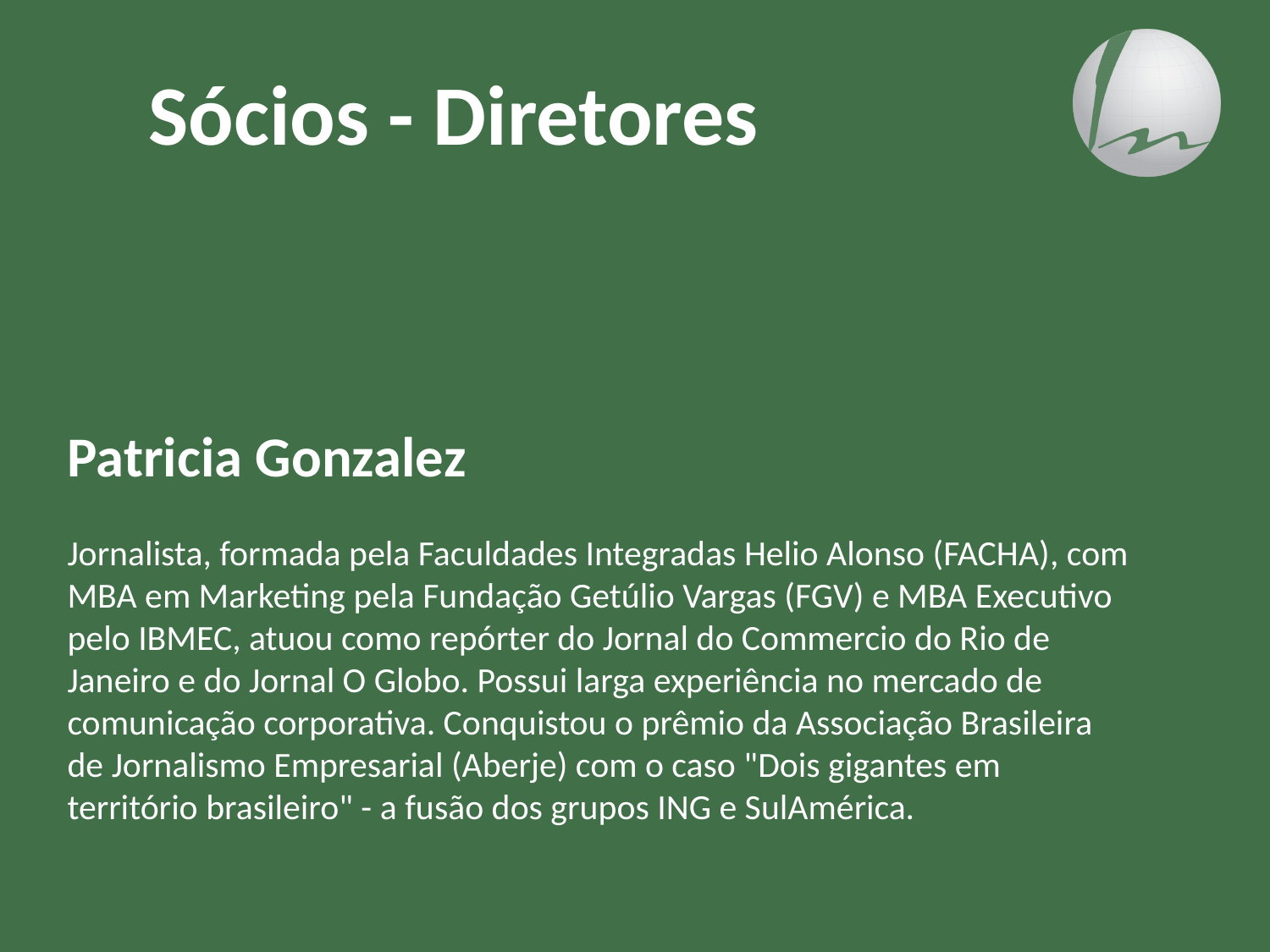

Sócios - Diretores
Patricia Gonzalez

Jornalista, formada pela Faculdades Integradas Helio Alonso (FACHA), com MBA em Marketing pela Fundação Getúlio Vargas (FGV) e MBA Executivo pelo IBMEC, atuou como repórter do Jornal do Commercio do Rio de Janeiro e do Jornal O Globo. Possui larga experiência no mercado de comunicação corporativa. Conquistou o prêmio da Associação Brasileira de Jornalismo Empresarial (Aberje) com o caso "Dois gigantes em território brasileiro" - a fusão dos grupos ING e SulAmérica.